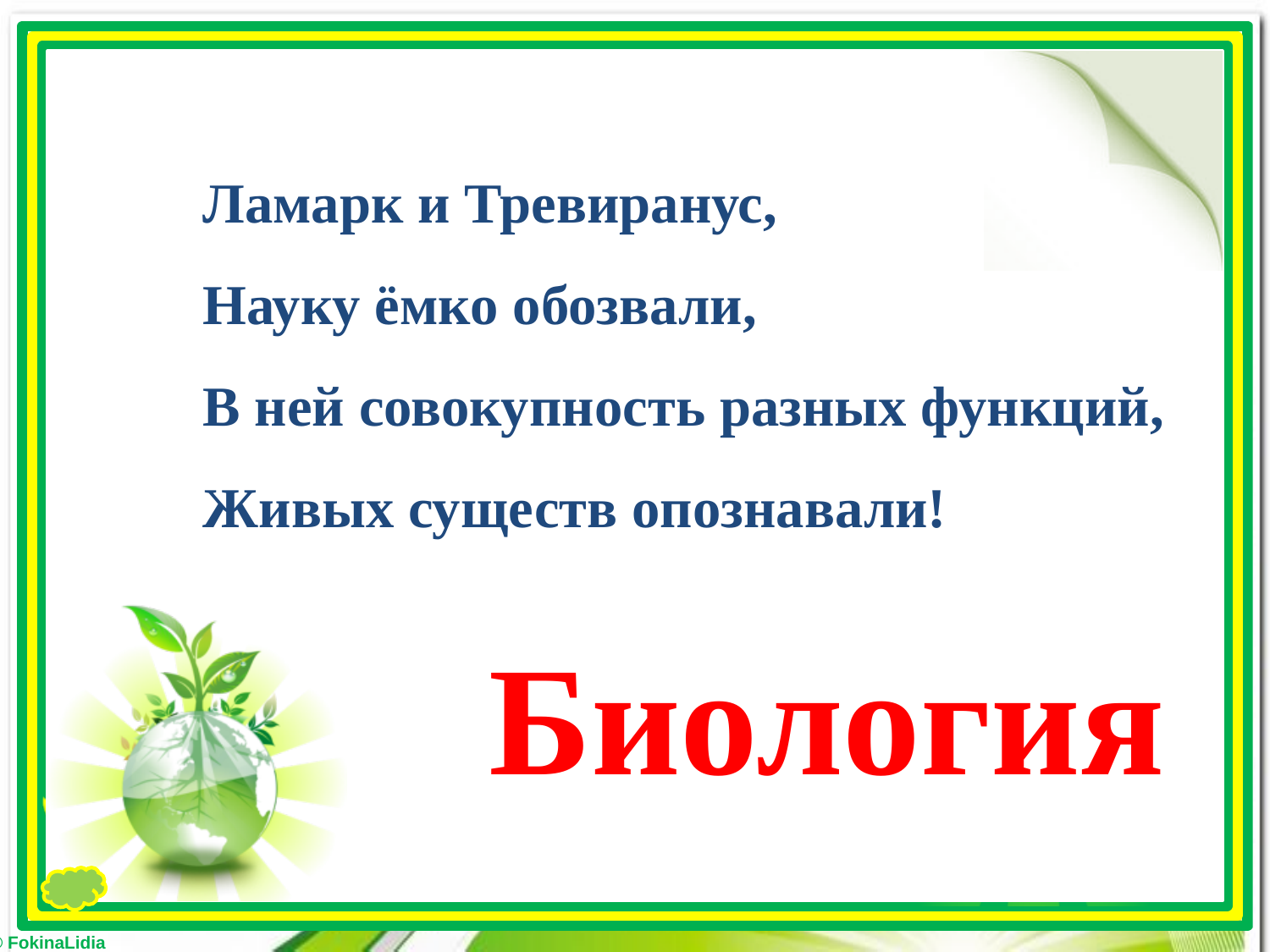

Ламарк и Тревиранус,
Науку ёмко обозвали,
В ней совокупность разных функций,
Живых существ опознавали!

Биология